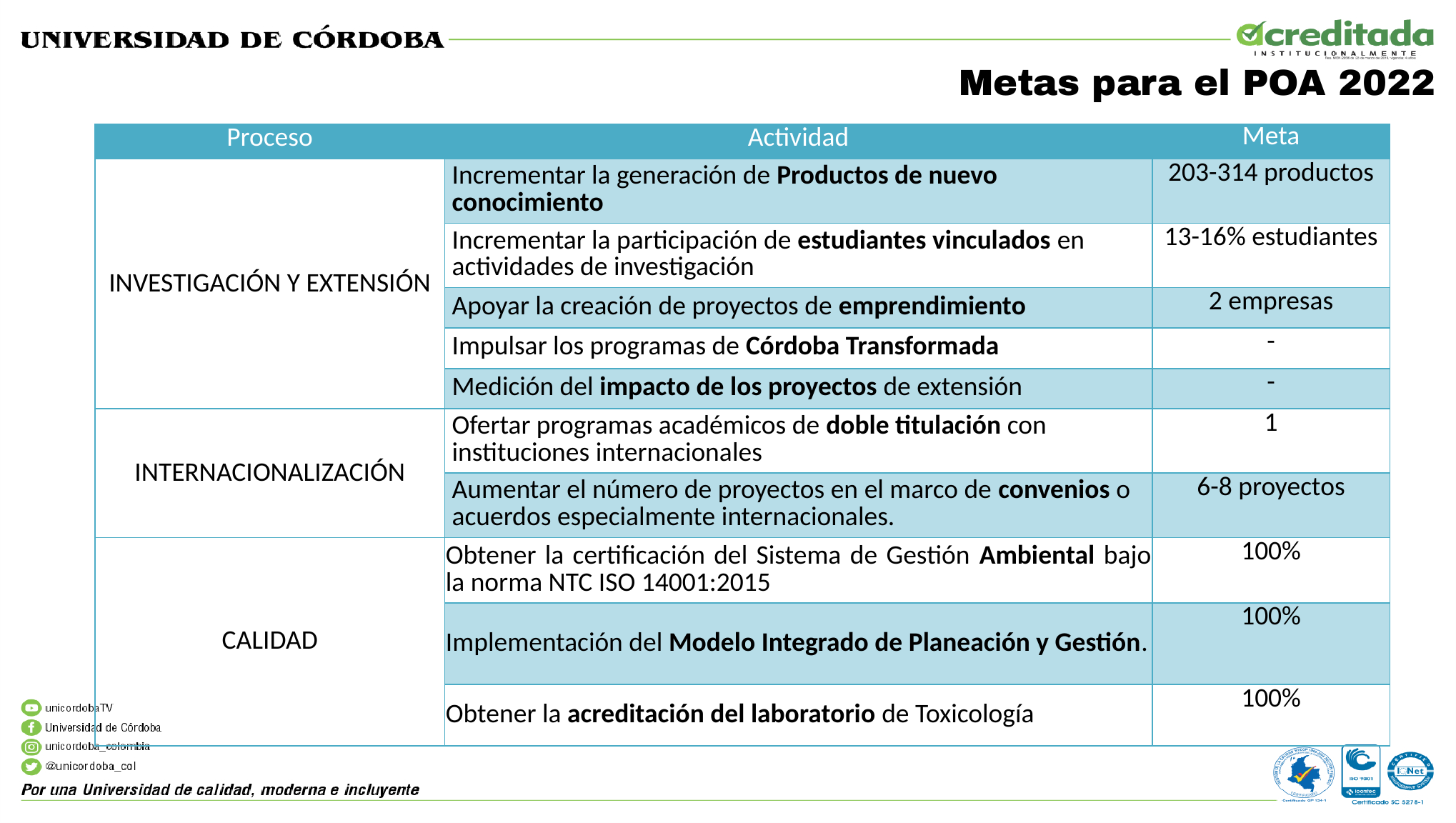

Metas para el POA 2022
| Proceso | Actividad | Meta |
| --- | --- | --- |
| INVESTIGACIÓN Y EXTENSIÓN | Incrementar la generación de Productos de nuevo conocimiento | 203-314 productos |
|  | Incrementar la participación de estudiantes vinculados en actividades de investigación | 13-16% estudiantes |
|  | Apoyar la creación de proyectos de emprendimiento | 2 empresas |
|  | Impulsar los programas de Córdoba Transformada | - |
|  | Medición del impacto de los proyectos de extensión | - |
| INTERNACIONALIZACIÓN | Ofertar programas académicos de doble titulación con instituciones internacionales | 1 |
|  | Aumentar el número de proyectos en el marco de convenios o acuerdos especialmente internacionales. | 6-8 proyectos |
| CALIDAD | Obtener la certificación del Sistema de Gestión Ambiental bajo la norma NTC ISO 14001:2015 | 100% |
|  | Implementación del Modelo Integrado de Planeación y Gestión. | 100% |
|  | Obtener la acreditación del laboratorio de Toxicología | 100% |